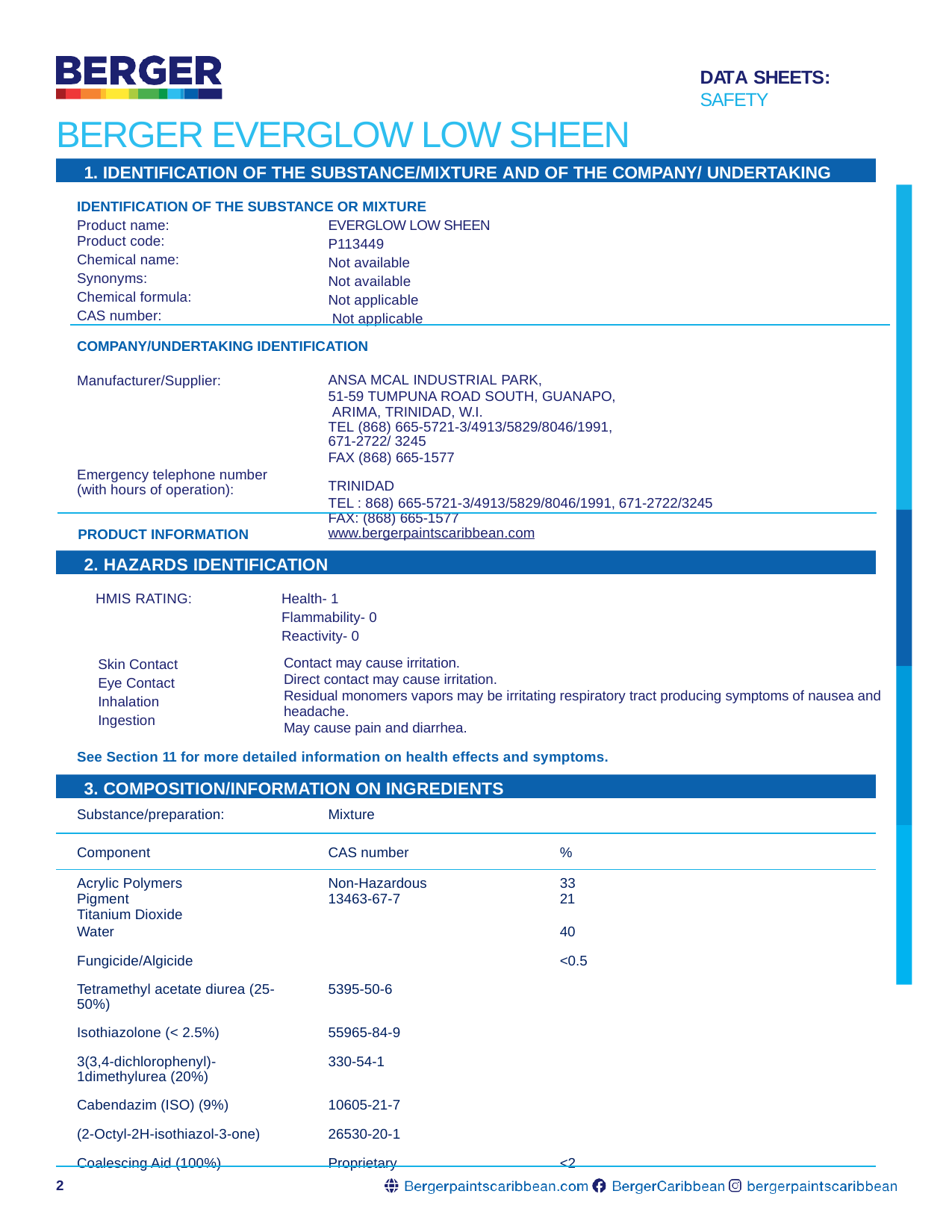

DATA SHEETS: SAFETY
# BERGER EVERGLOW LOW SHEEN
1. IDENTIFICATION OF THE SUBSTANCE/MIXTURE AND OF THE COMPANY/ UNDERTAKING

IDENTIFICATION OF THE SUBSTANCE OR MIXTURE
Product name:  Product code:
Chemical name:
Synonyms:
Chemical formula:
CAS number:
EVERGLOW LOW SHEEN
P113449
Not available
Not available
Not applicable
 Not applicable

COMPANY/UNDERTAKING IDENTIFICATION
Manufacturer/Supplier:
ANSA MCAL INDUSTRIAL PARK,
51-59 TUMPUNA ROAD SOUTH, GUANAPO,  ARIMA, TRINIDAD, W.I.
TEL (868) 665-5721-3/4913/5829/8046/1991, 671-2722/ 3245
FAX (868) 665-1577

TRINIDAD
TEL : 868) 665-5721-3/4913/5829/8046/1991, 671-2722/3245  FAX: (868) 665-1577
Emergency telephone number  (with hours of operation):

PRODUCT INFORMATION
www.bergerpaintscaribbean.com
2. HAZARDS IDENTIFICATION
HMIS RATING:
Health- 1
Flammability- 0
Reactivity- 0
Skin Contact
Eye Contact
Inhalation
Ingestion
Contact may cause irritation.
Direct contact may cause irritation.
Residual monomers vapors may be irritating respiratory tract producing symptoms of nausea and headache.
May cause pain and diarrhea.

See Section 11 for more detailed information on health effects and symptoms.
3. COMPOSITION/INFORMATION ON INGREDIENTS
| Substance/preparation: | Mixture |  |
| --- | --- | --- |
| Component | CAS number | % |
| Acrylic Polymers | Non-Hazardous | 33 |
| Pigment | 13463-67-7 | 21 |
| Titanium Dioxide |  |  |
| Water Fungicide/Algicide Tetramethyl acetate diurea (25-50%) Isothiazolone (< 2.5%) 3(3,4-dichlorophenyl)-1dimethylurea (20%) Cabendazim (ISO) (9%) (2-Octyl-2H-isothiazol-3-one) Coalescing Aid (100%) | 5395-50-6 55965-84-9 330-54-1 10605-21-7 26530-20-1 Proprietary | 40 <0.5 <2 |

2